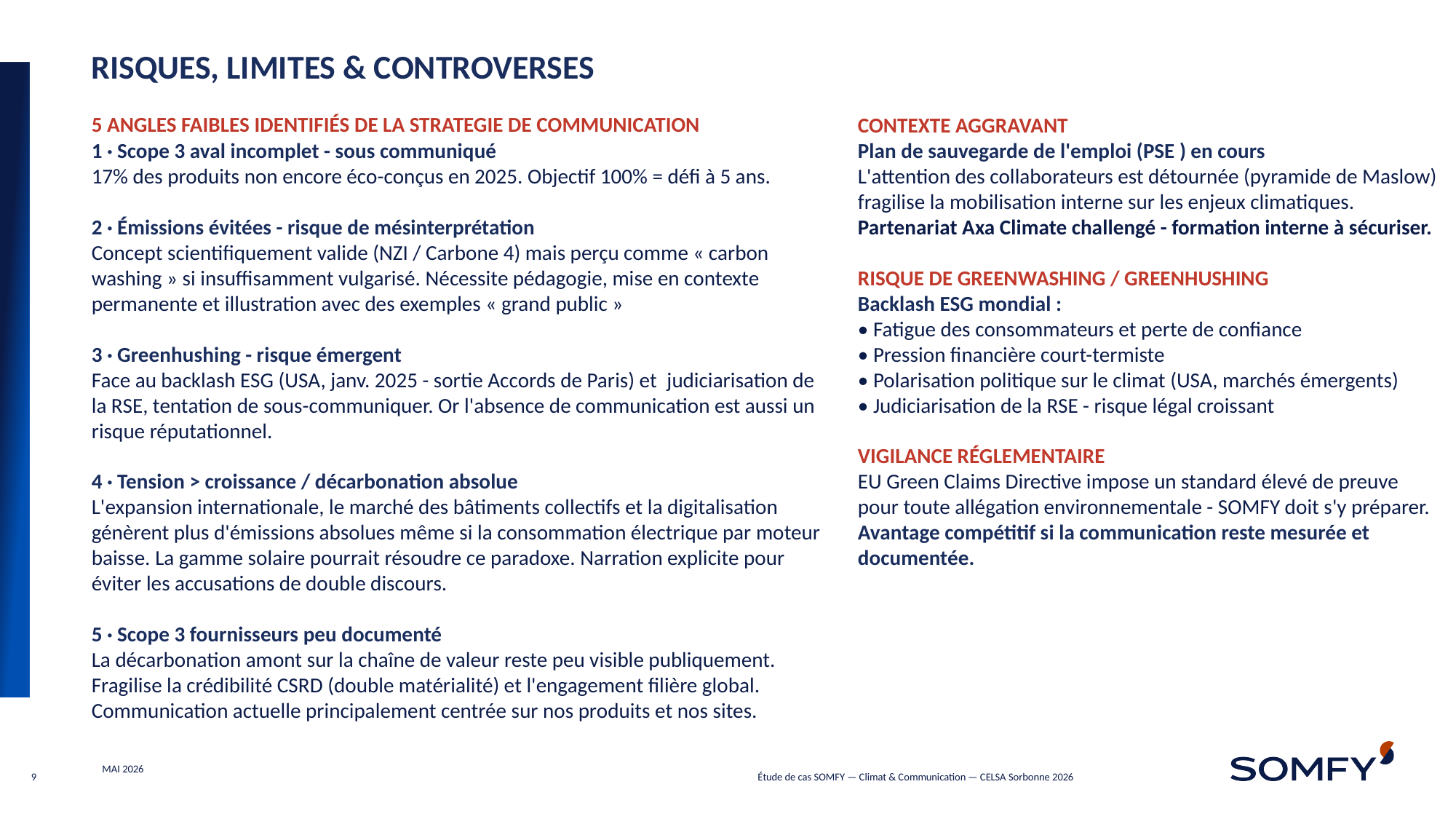

# RISQUES, LIMITES & CONTROVERSES
CONTEXTE AGGRAVANT
Plan de sauvegarde de l'emploi (PSE ) en cours
L'attention des collaborateurs est détournée (pyramide de Maslow)  fragilise la mobilisation interne sur les enjeux climatiques.
Partenariat Axa Climate challengé - formation interne à sécuriser.

RISQUE DE GREENWASHING / GREENHUSHING
Backlash ESG mondial :
• Fatigue des consommateurs et perte de confiance
• Pression financière court-termiste
• Polarisation politique sur le climat (USA, marchés émergents)
• Judiciarisation de la RSE - risque légal croissant

VIGILANCE RÉGLEMENTAIRE
EU Green Claims Directive impose un standard élevé de preuve
pour toute allégation environnementale - SOMFY doit s'y préparer.
Avantage compétitif si la communication reste mesurée et documentée.
5 ANGLES FAIBLES IDENTIFIÉS DE LA STRATEGIE DE COMMUNICATION
1 · Scope 3 aval incomplet - sous communiqué
17% des produits non encore éco-conçus en 2025. Objectif 100% = défi à 5 ans.

2 · Émissions évitées - risque de mésinterprétation
Concept scientifiquement valide (NZI / Carbone 4) mais perçu comme « carbon washing » si insuffisamment vulgarisé. Nécessite pédagogie, mise en contexte permanente et illustration avec des exemples « grand public »

3 · Greenhushing - risque émergent
Face au backlash ESG (USA, janv. 2025 - sortie Accords de Paris) et  judiciarisation de la RSE, tentation de sous-communiquer. Or l'absence de communication est aussi un risque réputationnel.

4 · Tension > croissance / décarbonation absolue
L'expansion internationale, le marché des bâtiments collectifs et la digitalisation génèrent plus d'émissions absolues même si la consommation électrique par moteur baisse. La gamme solaire pourrait résoudre ce paradoxe. Narration explicite pour éviter les accusations de double discours.

5 · Scope 3 fournisseurs peu documenté
La décarbonation amont sur la chaîne de valeur reste peu visible publiquement. Fragilise la crédibilité CSRD (double matérialité) et l'engagement filière global. Communication actuelle principalement centrée sur nos produits et nos sites.
9
MAI 2026
Étude de cas SOMFY — Climat & Communication — CELSA Sorbonne 2026